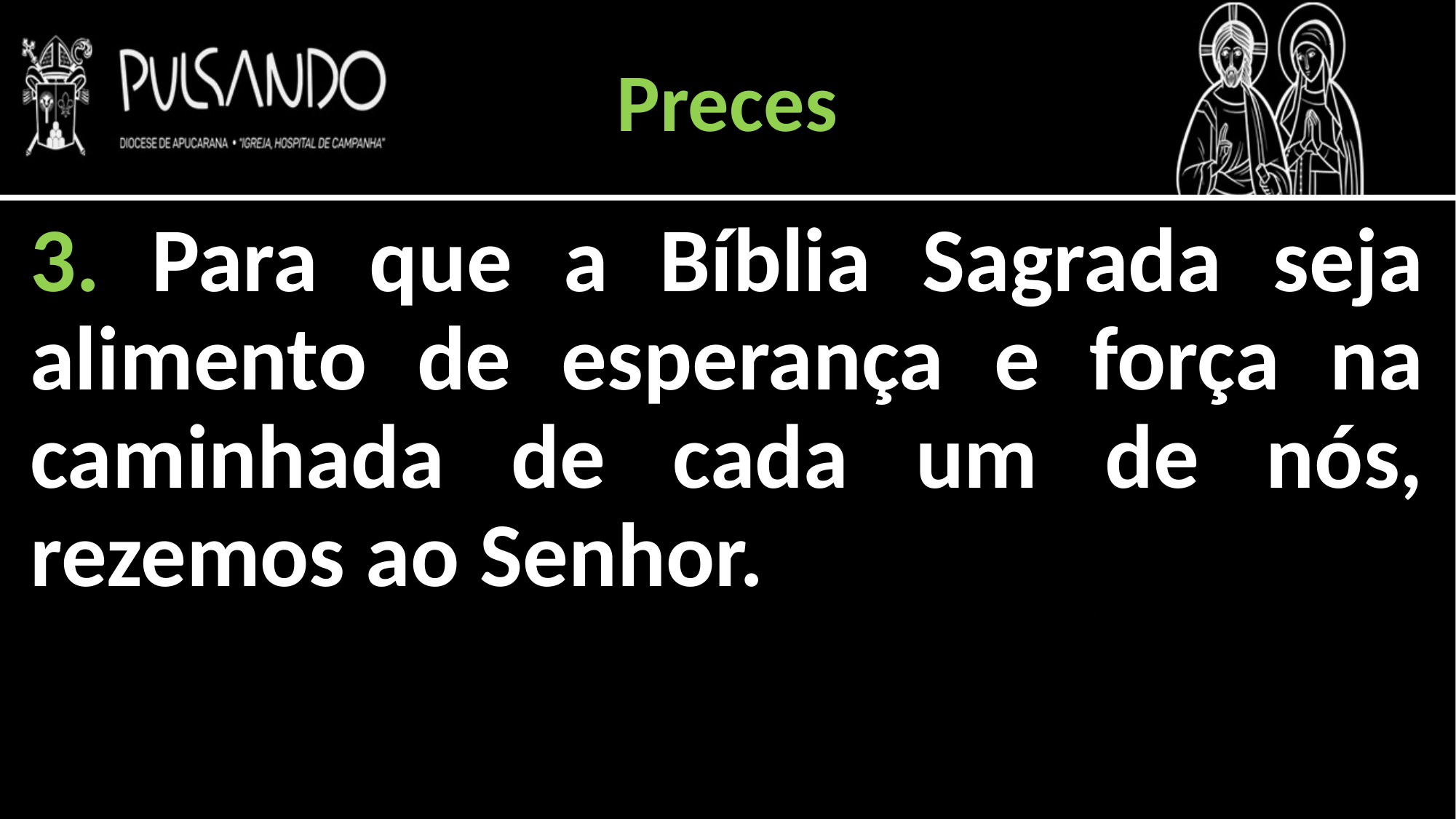

Preces
3. Para que a Bíblia Sagrada seja alimento de esperança e força na caminhada de cada um de nós, rezemos ao Senhor.